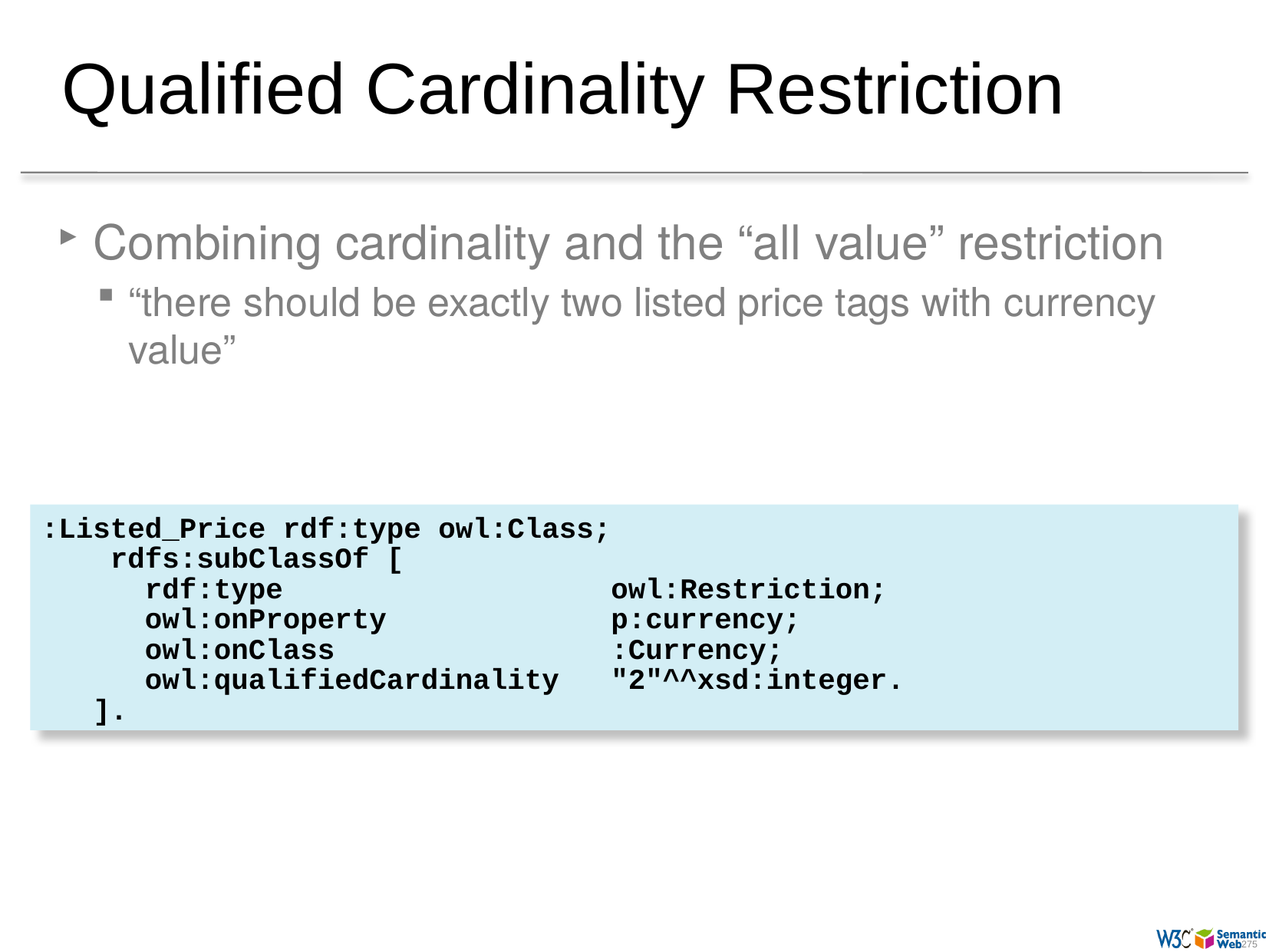

# Qualified Cardinality Restriction
Combining cardinality and the “all value” restriction
“there should be exactly two listed price tags with currency value”
:Listed_Price rdf:type owl:Class;
    rdfs:subClassOf [
      rdf:type                   owl:Restriction;
      owl:onProperty             p:currency;
      owl:onClass                :Currency;
      owl:qualifiedCardinality   "2"^^xsd:integer.
   ].